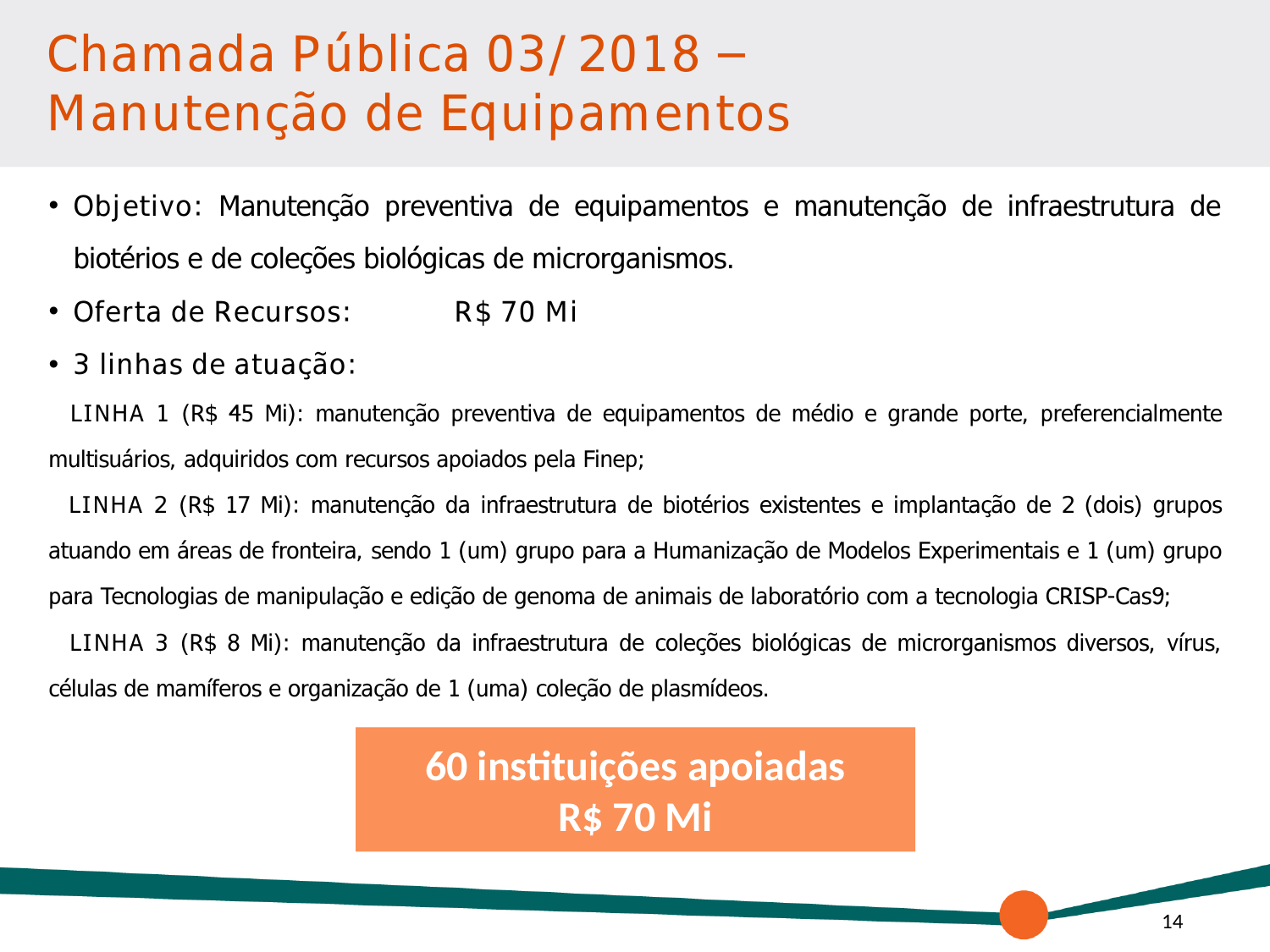

# Chamada Pública 03/2018 – Manutenção de Equipamentos
Objetivo: Manutenção preventiva de equipamentos e manutenção de infraestrutura de biotérios e de coleções biológicas de microrganismos.
Oferta de Recursos:	R$ 70 Mi
3 linhas de atuação:
  LINHA 1 (R$ 45 Mi): manutenção preventiva de equipamentos de médio e grande porte, preferencialmente multisuários, adquiridos com recursos apoiados pela Finep;
  LINHA 2 (R$ 17 Mi): manutenção da infraestrutura de biotérios existentes e implantação de 2 (dois) grupos atuando em áreas de fronteira, sendo 1 (um) grupo para a Humanização de Modelos Experimentais e 1 (um) grupo para Tecnologias de manipulação e edição de genoma de animais de laboratório com a tecnologia CRISP-Cas9;
  LINHA 3 (R$ 8 Mi): manutenção da infraestrutura de coleções biológicas de microrganismos diversos, vírus, células de mamíferos e organização de 1 (uma) coleção de plasmídeos.

60 instituições apoiadas
R$ 70 Mi